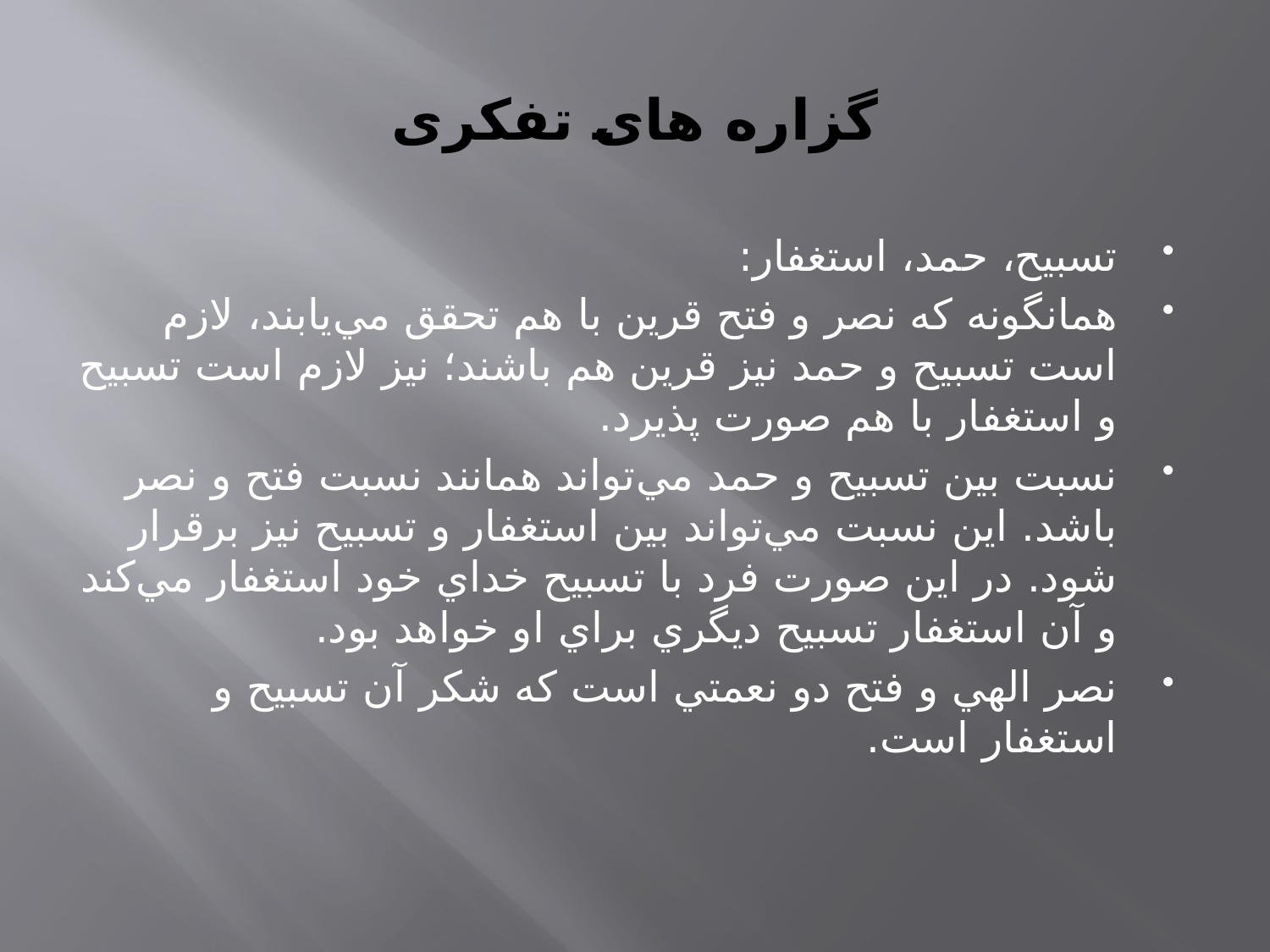

# گزاره های تفکری
تسبيح، حمد، استغفار:
همانگونه كه نصر و فتح قرين با هم تحقق مي‌يابند، لازم است تسبيح و حمد نيز قرين هم باشند؛ نيز لازم است تسبيح و استغفار با هم صورت پذيرد.
نسبت بين تسبيح و حمد مي‌تواند همانند نسبت فتح و نصر باشد. اين نسبت مي‌تواند بين استغفار و تسبيح نیز برقرار شود. در اين صورت فرد با تسبيح خداي خود استغفار مي‌كند و آن استغفار تسبيح ديگري براي او خواهد بود.
نصر الهي و فتح دو نعمتي است كه شكر آن تسبيح و استغفار است.